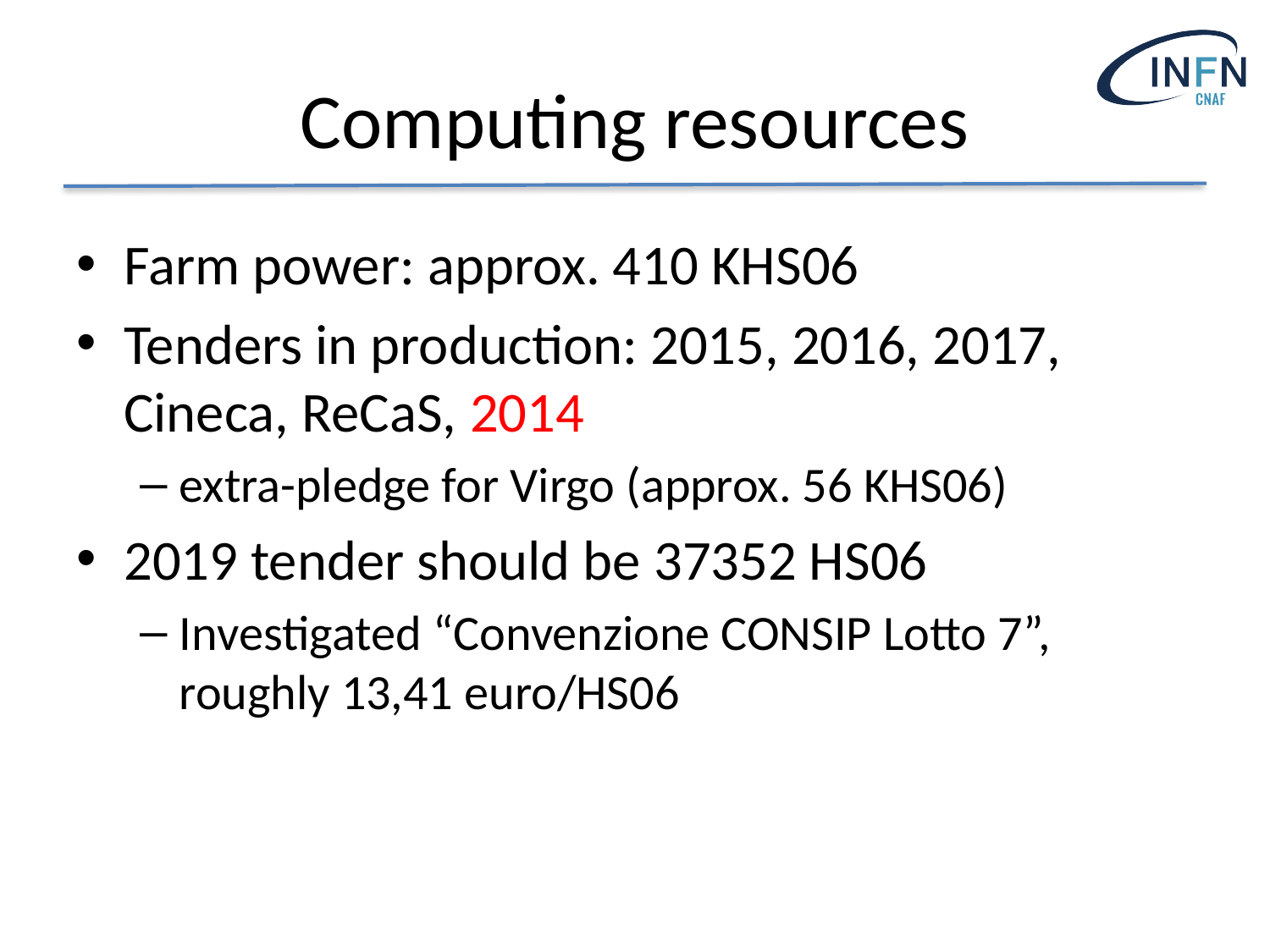

# Computing resources
Farm power: approx. 410 KHS06
Tenders in production: 2015, 2016, 2017, Cineca, ReCaS, 2014
extra-pledge for Virgo (approx. 56 KHS06)
2019 tender should be 37352 HS06
Investigated “Convenzione CONSIP Lotto 7”, roughly 13,41 euro/HS06